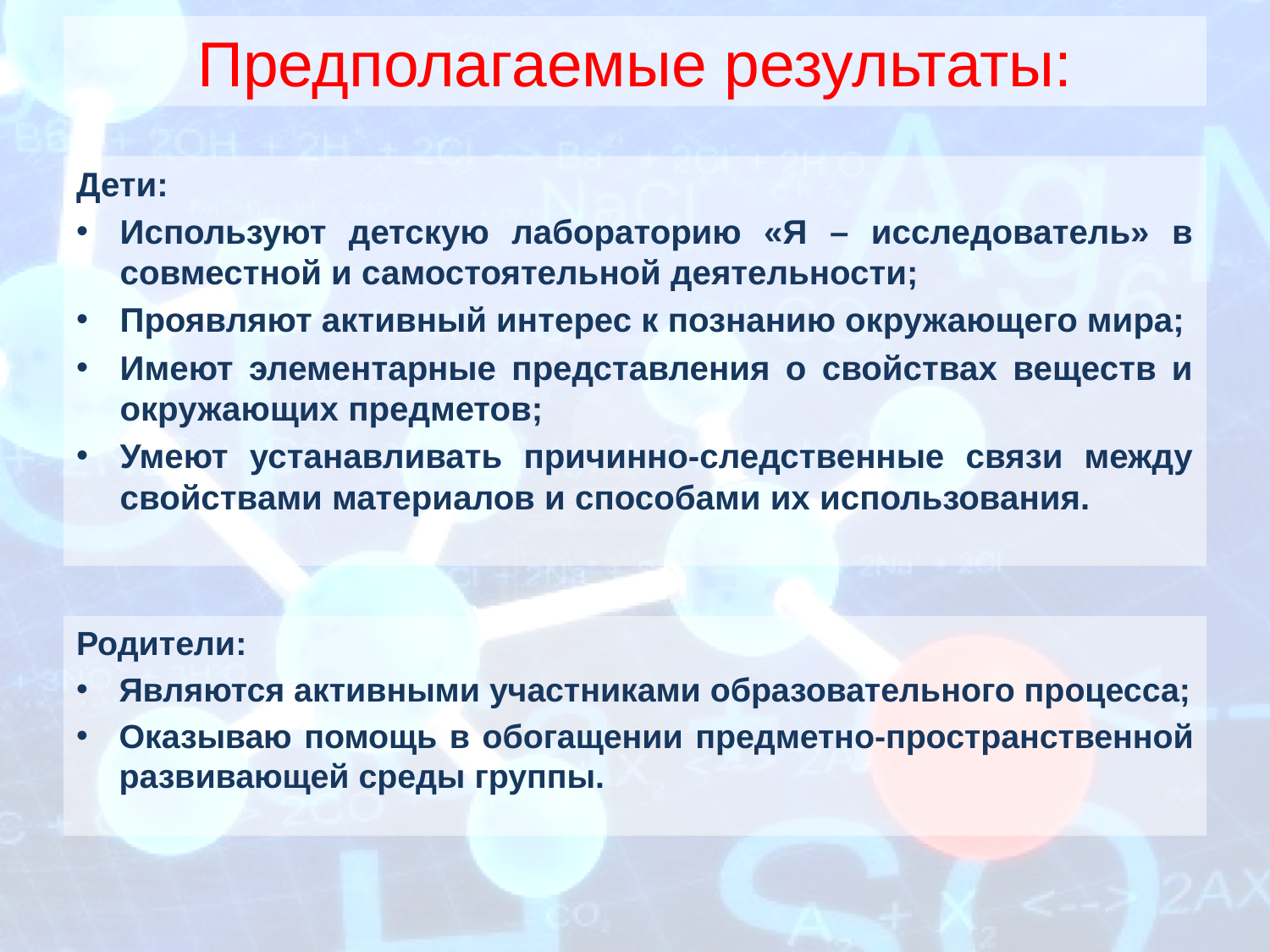

# Предполагаемые результаты:
Дети:
Используют детскую лабораторию «Я – исследователь» в совместной и самостоятельной деятельности;
Проявляют активный интерес к познанию окружающего мира;
Имеют элементарные представления о свойствах веществ и окружающих предметов;
Умеют устанавливать причинно-следственные связи между свойствами материалов и способами их использования.

Родители:
Являются активными участниками образовательного процесса;
Оказываю помощь в обогащении предметно-пространственной развивающей среды группы.